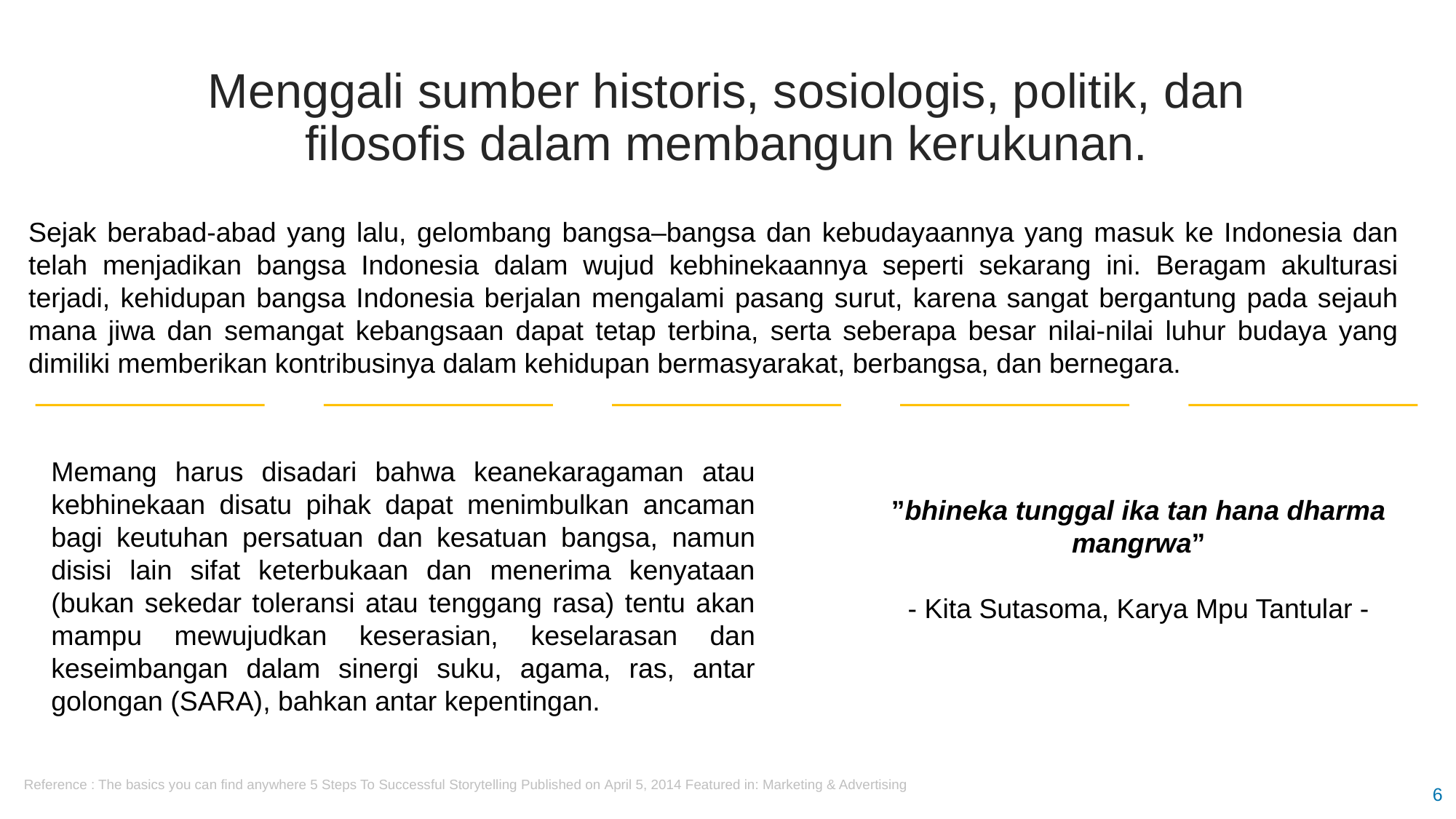

Menggali sumber historis, sosiologis, politik, dan filosofis dalam membangun kerukunan.
Sejak berabad-abad yang lalu, gelombang bangsa–bangsa dan kebudayaannya yang masuk ke Indonesia dan telah menjadikan bangsa Indonesia dalam wujud kebhinekaannya seperti sekarang ini. Beragam akulturasi terjadi, kehidupan bangsa Indonesia berjalan mengalami pasang surut, karena sangat bergantung pada sejauh mana jiwa dan semangat kebangsaan dapat tetap terbina, serta seberapa besar nilai-nilai luhur budaya yang dimiliki memberikan kontribusinya dalam kehidupan bermasyarakat, berbangsa, dan bernegara.
Memang harus disadari bahwa keanekaragaman atau kebhinekaan disatu pihak dapat menimbulkan ancaman bagi keutuhan persatuan dan kesatuan bangsa, namun disisi lain sifat keterbukaan dan menerima kenyataan (bukan sekedar toleransi atau tenggang rasa) tentu akan mampu mewujudkan keserasian, keselarasan dan keseimbangan dalam sinergi suku, agama, ras, antar golongan (SARA), bahkan antar kepentingan.
”bhineka tunggal ika tan hana dharma mangrwa”

- Kita Sutasoma, Karya Mpu Tantular -
Reference : The basics you can find anywhere 5 Steps To Successful Storytelling Published on April 5, 2014 Featured in: Marketing & Advertising
6